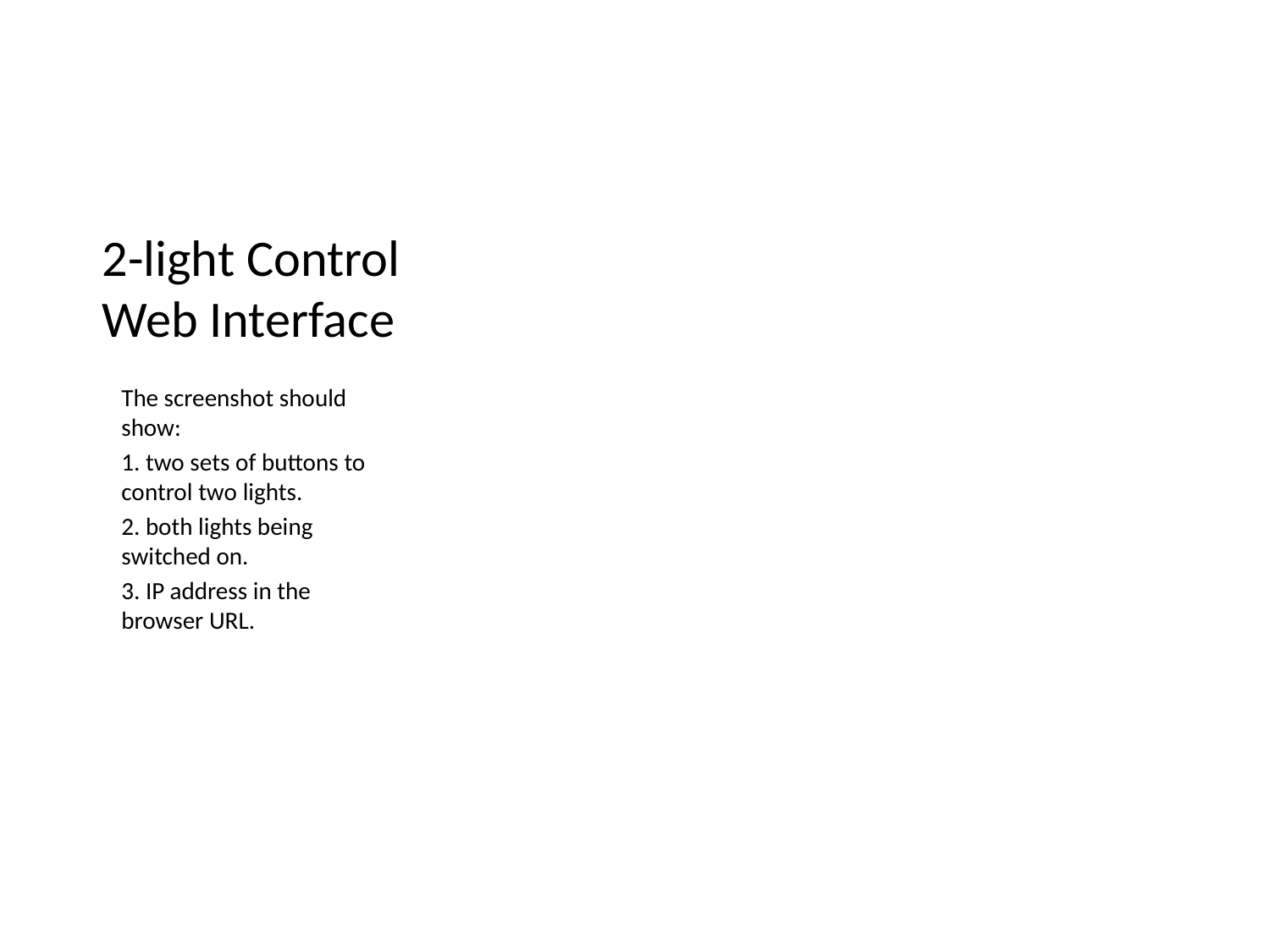

# 2-light Control Web Interface
The screenshot should show:
1. two sets of buttons to control two lights.
2. both lights being switched on.
3. IP address in the browser URL.